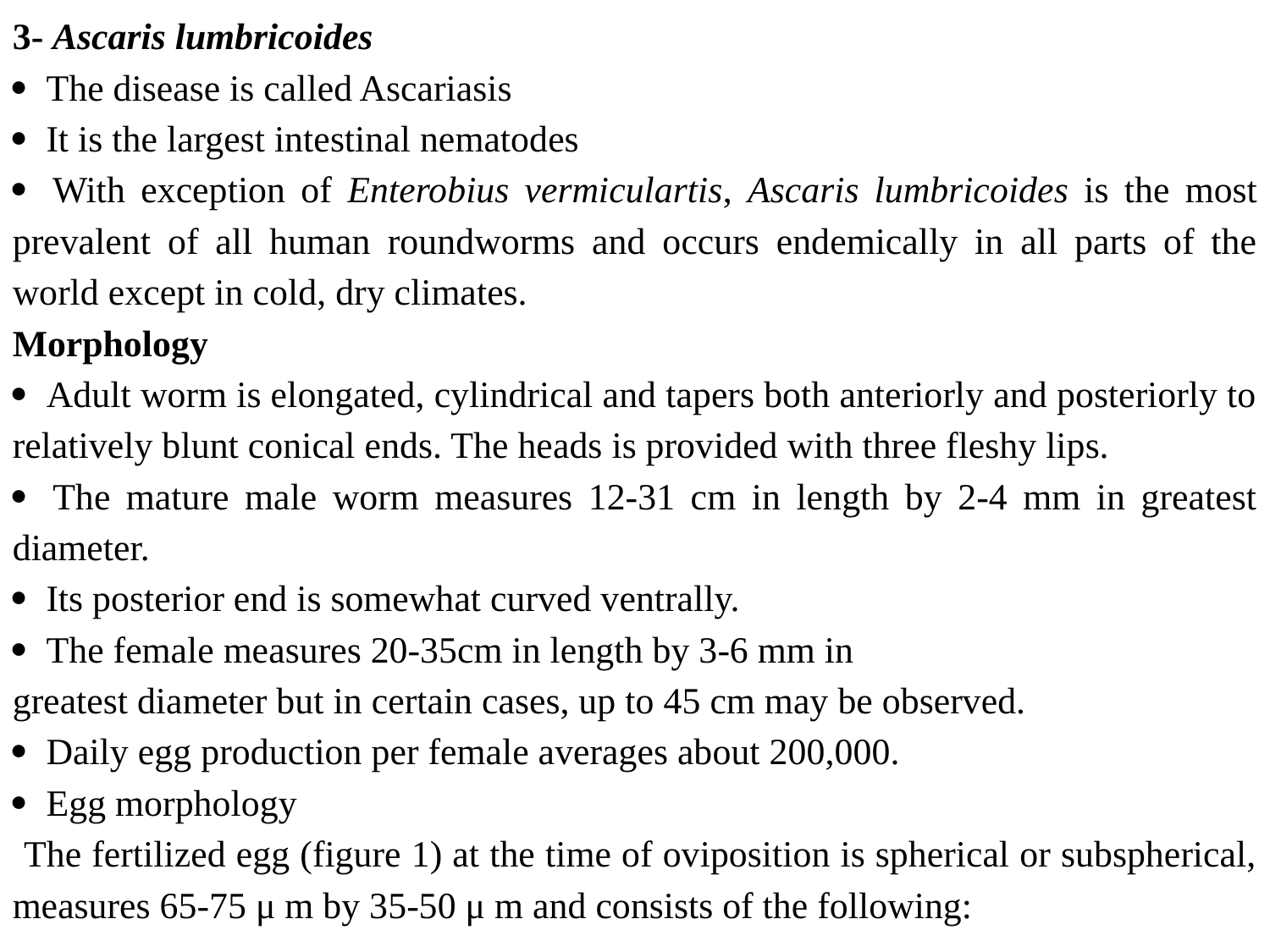

3- Ascaris lumbricoides
• The disease is called Ascariasis
• It is the largest intestinal nematodes
• With exception of Enterobius vermiculartis, Ascaris lumbricoides is the most prevalent of all human roundworms and occurs endemically in all parts of the world except in cold, dry climates.
Morphology
• Adult worm is elongated, cylindrical and tapers both anteriorly and posteriorly to relatively blunt conical ends. The heads is provided with three fleshy lips.
• The mature male worm measures 12-31 cm in length by 2-4 mm in greatest diameter.
• Its posterior end is somewhat curved ventrally.
• The female measures 20-35cm in length by 3-6 mm in
greatest diameter but in certain cases, up to 45 cm may be observed.
• Daily egg production per female averages about 200,000.
• Egg morphology
 The fertilized egg (figure 1) at the time of oviposition is spherical or subspherical, measures 65-75 μ m by 35-50 μ m and consists of the following: